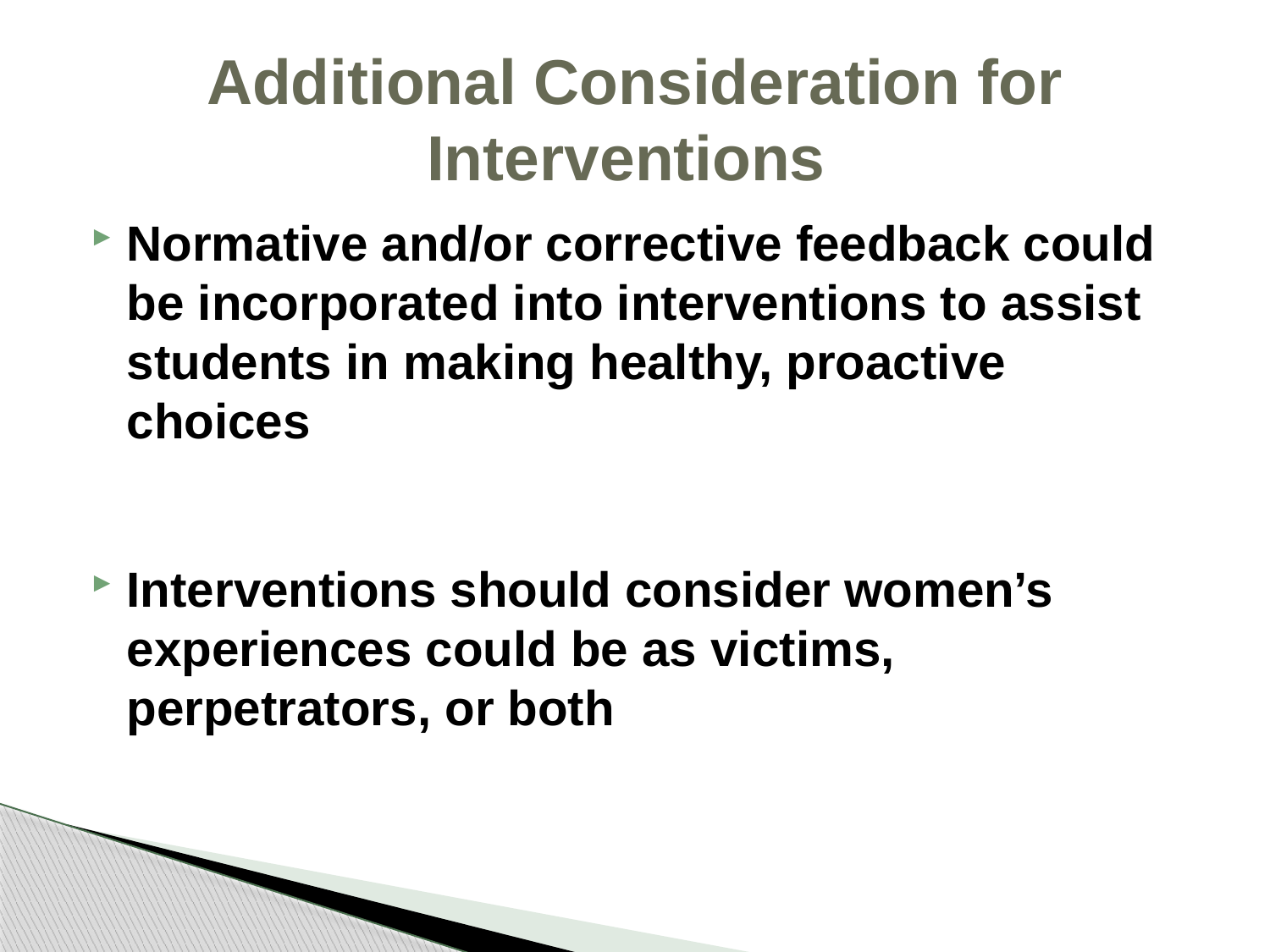

# Additional Consideration for Interventions
Normative and/or corrective feedback could be incorporated into interventions to assist students in making healthy, proactive choices

Interventions should consider women’s experiences could be as victims, perpetrators, or both